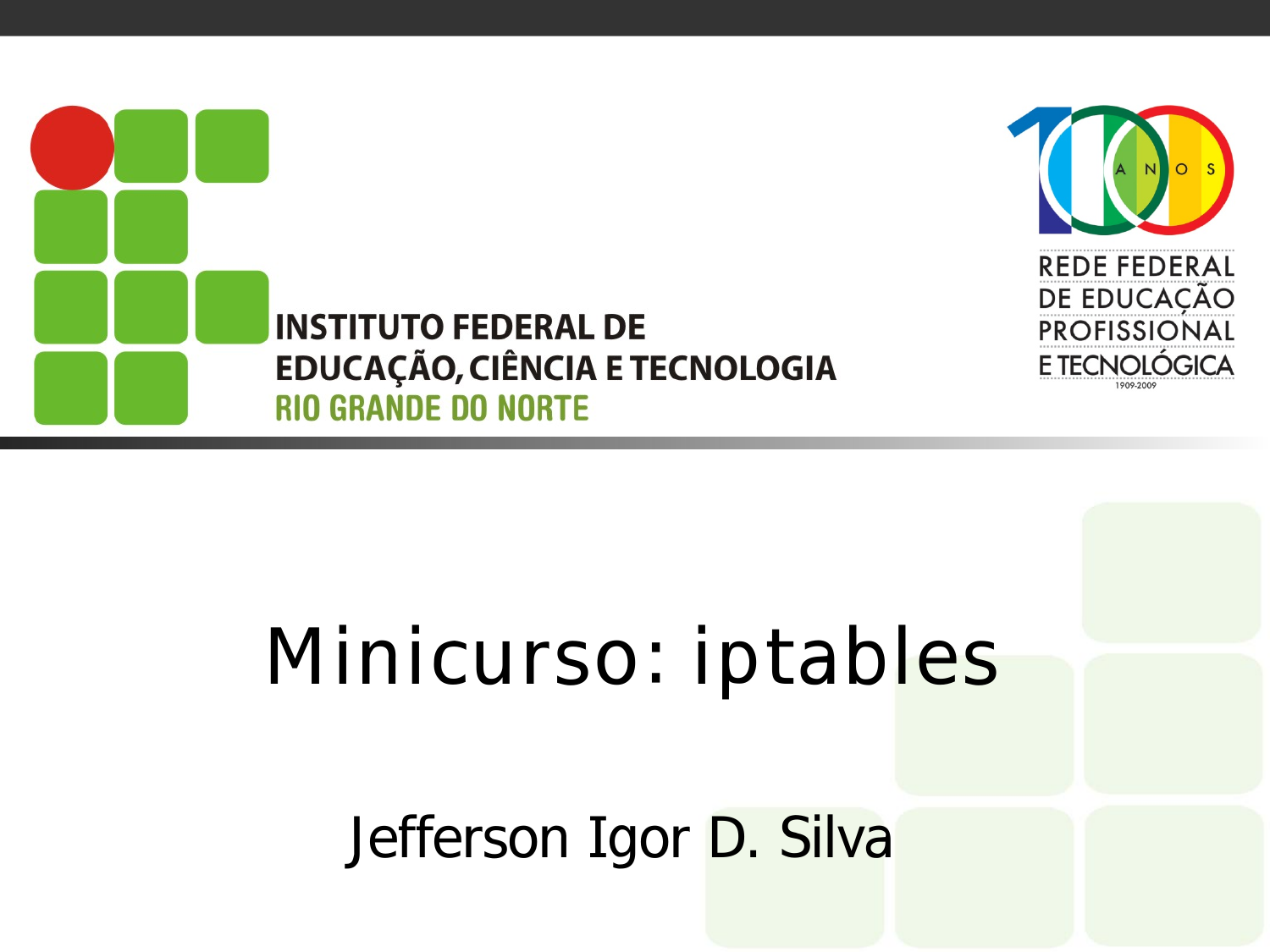

# Minicurso: iptables
Jefferson Igor D. Silva